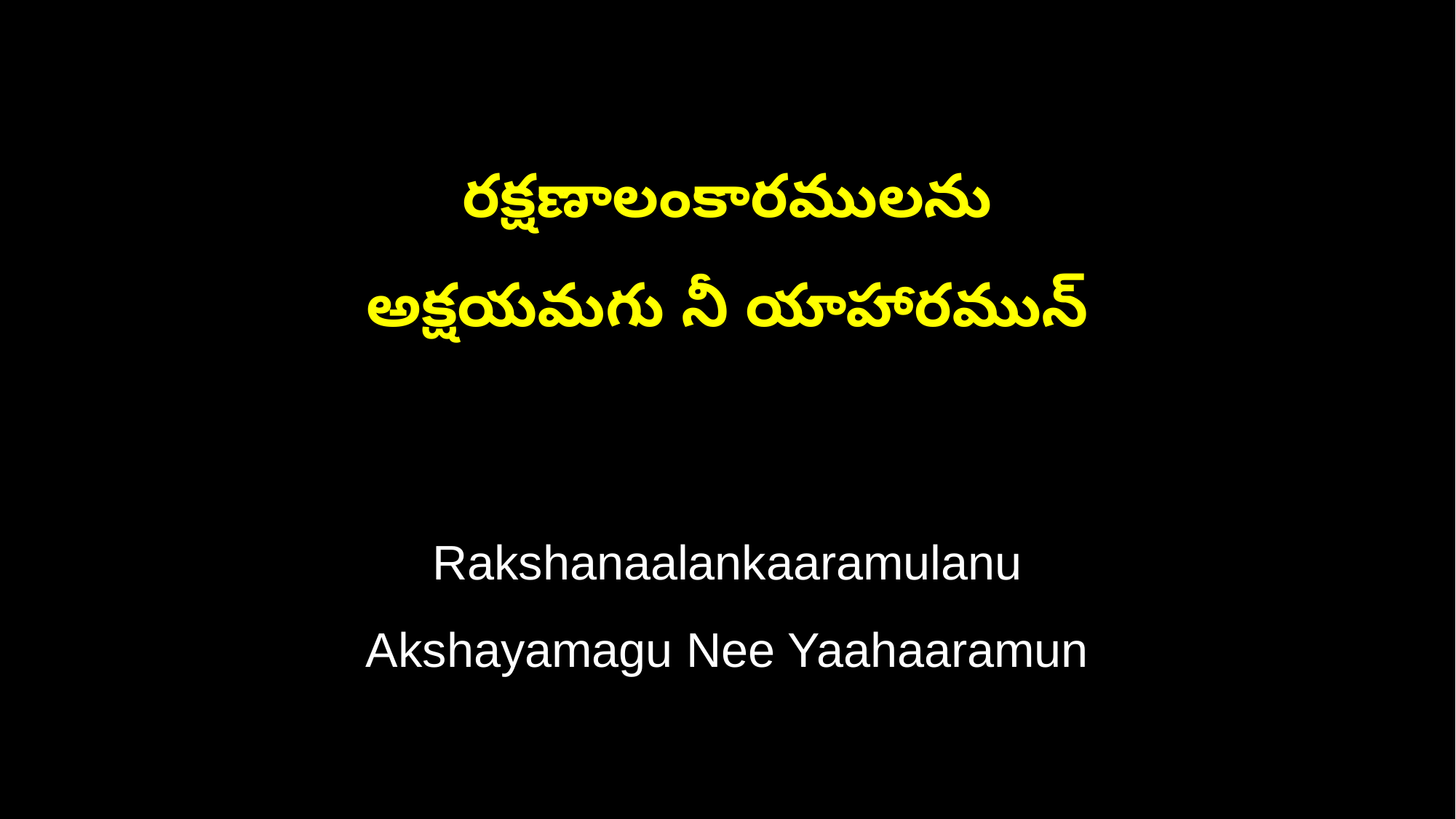

రక్షణాలంకారములను
అక్షయమగు నీ యాహారమున్
Rakshanaalankaaramulanu
Akshayamagu Nee Yaahaaramun